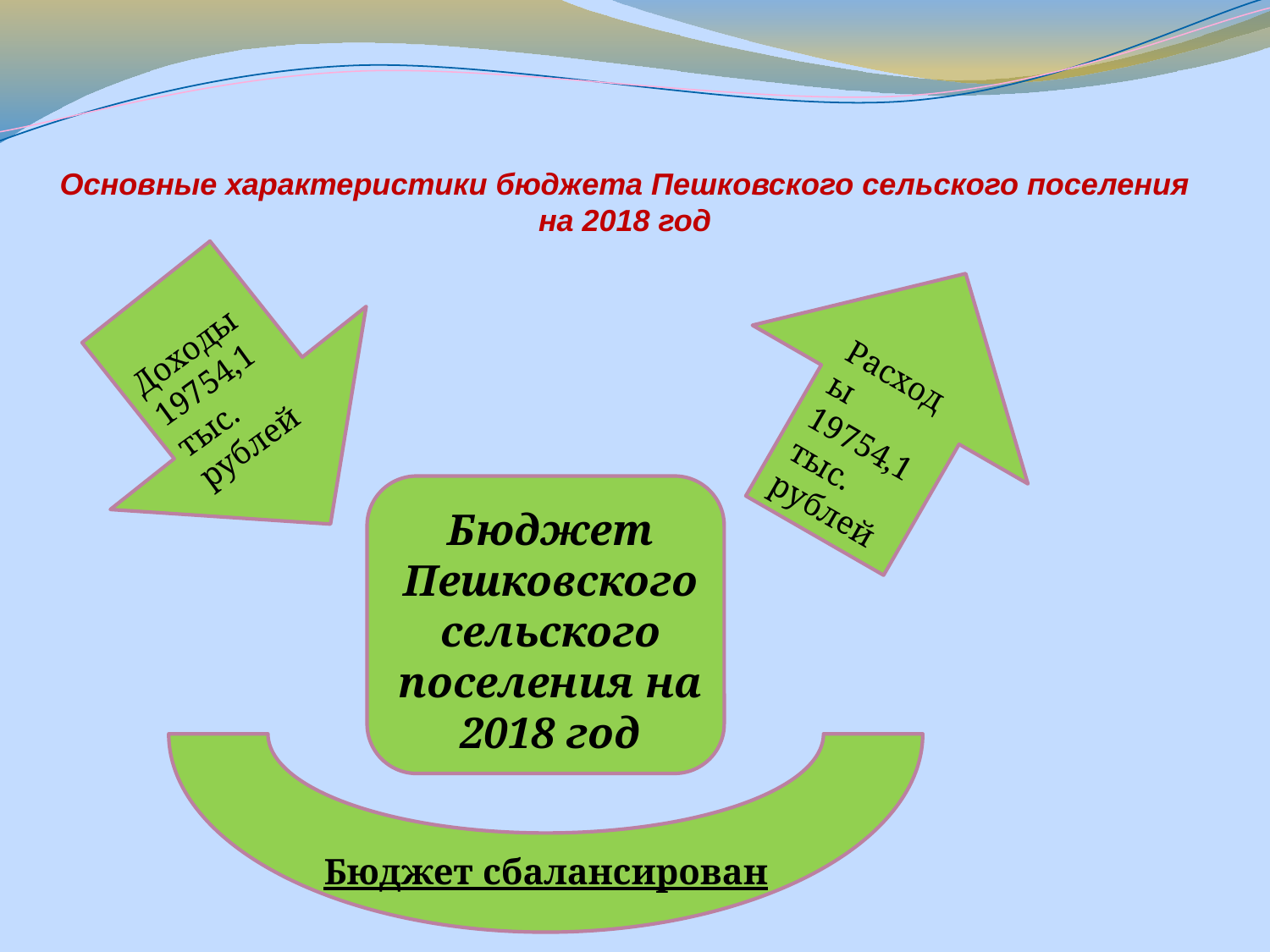

# Основные характеристики бюджета Пешковского сельского поселения на 2018 год

Доходы  19754,1 тыс.
рублей
Расходы 19754,1
тыс.
рублей

Бюджет Пешковского сельского поселения на 2018 год

Бюджет сбалансирован